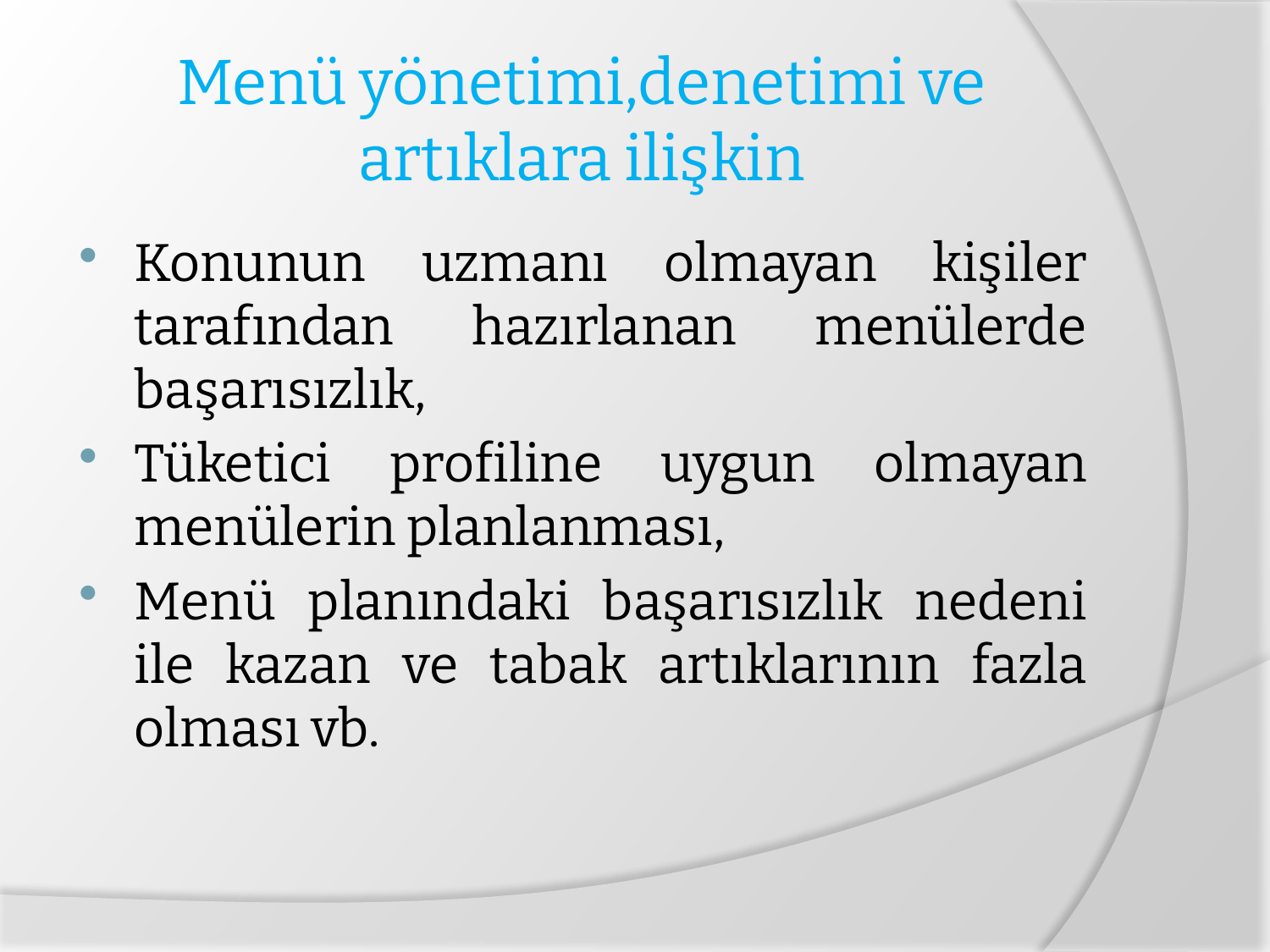

# Menü yönetimi,denetimi ve artıklara ilişkin
Konunun uzmanı olmayan kişiler tarafından hazırlanan menülerde başarısızlık,
Tüketici profiline uygun olmayan menülerin planlanması,
Menü planındaki başarısızlık nedeni ile kazan ve tabak artıklarının fazla olması vb.